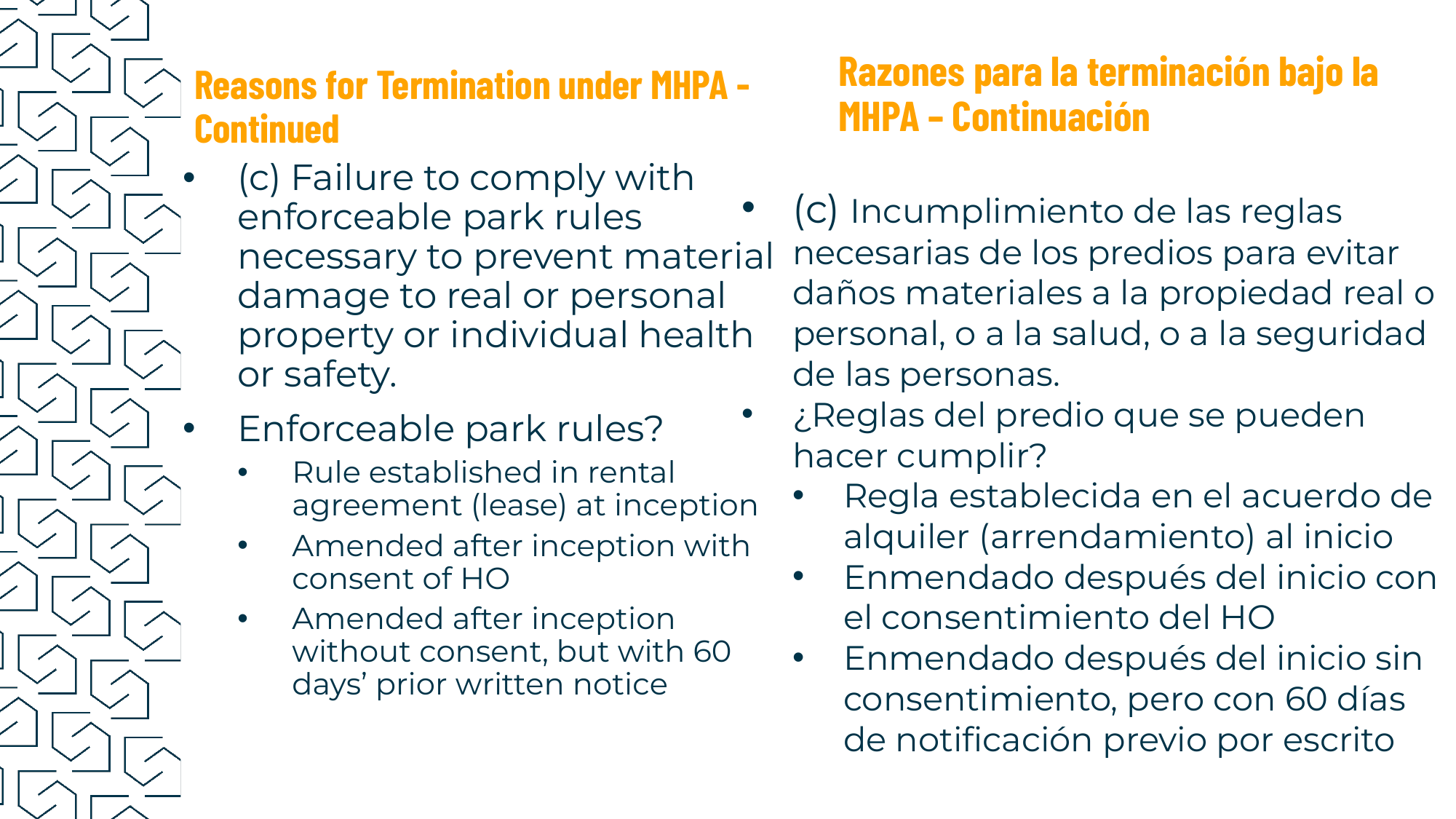

Razones para la terminación bajo la MHPA – Continuación
# Reasons for Termination under MHPA - Continued

(c) Failure to comply with enforceable park rules necessary to prevent material damage to real or personal property or individual health or safety.
Enforceable park rules?
Rule established in rental agreement (lease) at inception
Amended after inception with consent of HO
Amended after inception without consent, but with 60 days’ prior written notice
(c) Incumplimiento de las reglas necesarias de los predios para evitar daños materiales a la propiedad real o personal, o a la salud, o a la seguridad de las personas.
¿Reglas del predio que se pueden hacer cumplir?
Regla establecida en el acuerdo de alquiler (arrendamiento) al inicio
Enmendado después del inicio con el consentimiento del HO
Enmendado después del inicio sin consentimiento, pero con 60 días de notificación previo por escrito